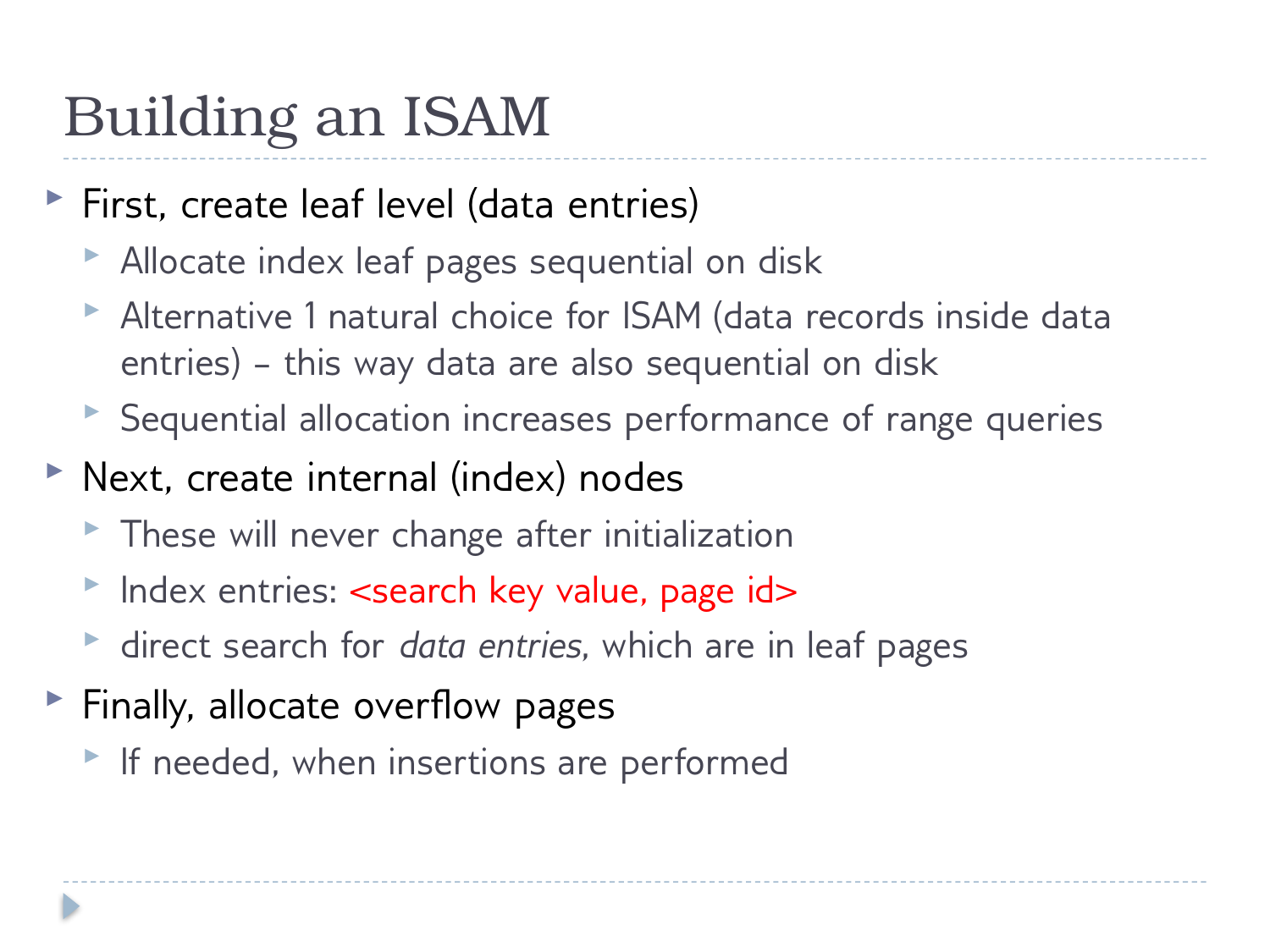

# Building an ISAM
First, create leaf level (data entries)
Allocate index leaf pages sequential on disk
Alternative 1 natural choice for ISAM (data records inside data entries) – this way data are also sequential on disk
Sequential allocation increases performance of range queries
Next, create internal (index) nodes
These will never change after initialization
Index entries: <search key value, page id>
direct search for data entries, which are in leaf pages
Finally, allocate overflow pages
If needed, when insertions are performed